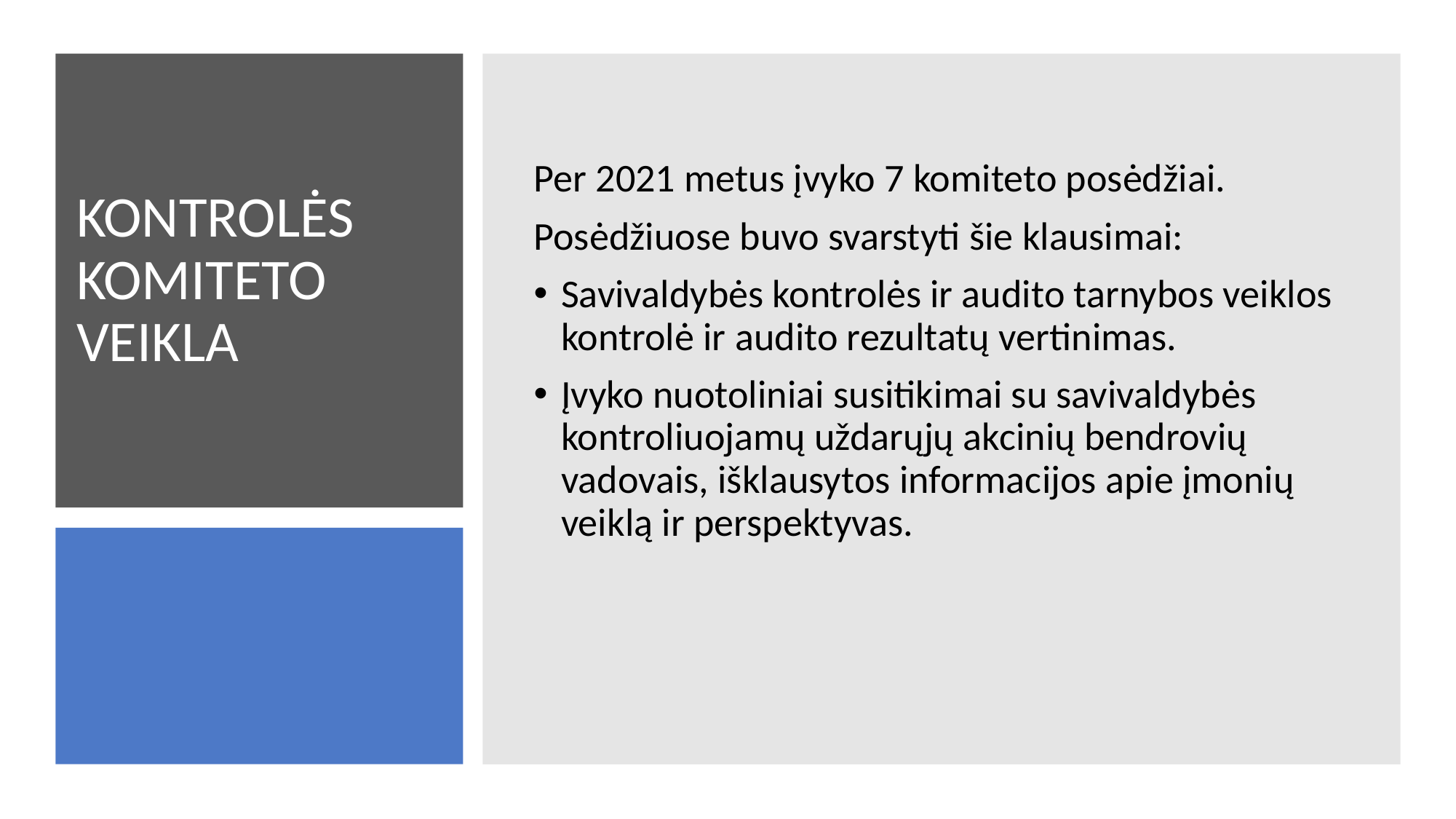

Per 2021 metus įvyko 7 komiteto posėdžiai.
Posėdžiuose buvo svarstyti šie klausimai:
Savivaldybės kontrolės ir audito tarnybos veiklos kontrolė ir audito rezultatų vertinimas.
Įvyko nuotoliniai susitikimai su savivaldybės kontroliuojamų uždarųjų akcinių bendrovių vadovais, išklausytos informacijos apie įmonių veiklą ir perspektyvas.

# KONTROLĖS KOMITETO VEIKLA